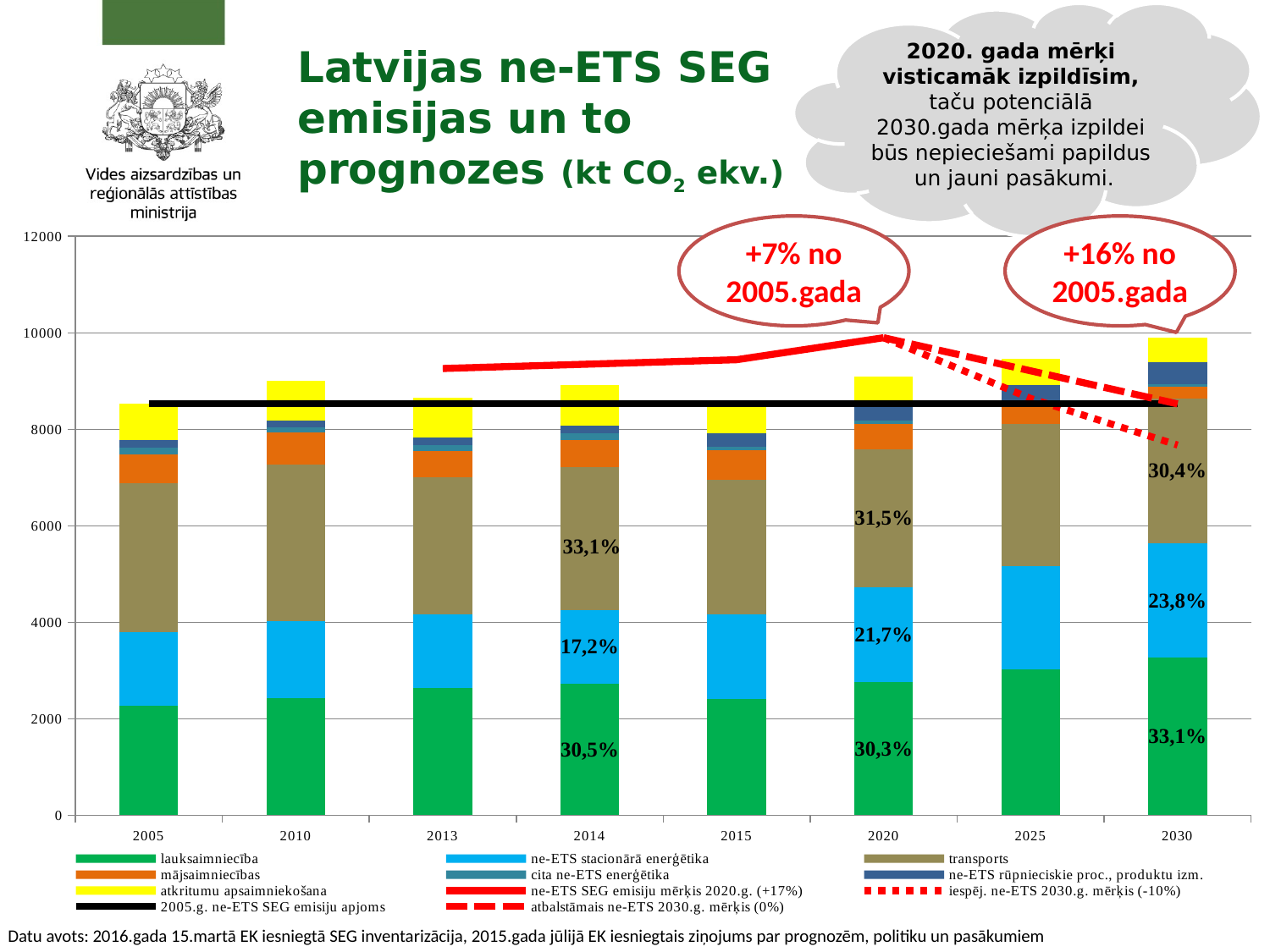

2020. gada mērķi visticamāk izpildīsim, taču potenciālā 2030.gada mērķa izpildei būs nepieciešami papildus  un jauni pasākumi.
# Latvijas ne-ETS SEG emisijas un to prognozes (kt CO2 ekv.)

### Chart

| Category | lauksaimniecība | ne-ETS stacionārā enerģētika | transports | mājsaimniecības | cita ne-ETS enerģētika | ne-ETS rūpnieciskie proc., produktu izm. | atkritumu apsaimniekošana | ne-ETS SEG emisiju mērķis 2020.g. (+17%) | iespēj. ne-ETS 2030.g. mērķis (-10%) | 2005.g. ne-ETS SEG emisiju apjoms | atbalstāmais ne-ETS 2030.g. mērķis (0%) |
|---|---|---|---|---|---|---|---|---|---|---|---|
| 2005 | 2270.8059773766854 | 1520.9846176931078 | 3099.9272543656675 | 588.352748853934 | 140.88301132853502 | 149.0031980231414 | 756.6624571985899 | None | None | 8526.61926483966 | None |
| 2010 | 2430.5208966641253 | 1587.4607691789563 | 3253.5894061682666 | 671.8601041066884 | 99.5560669537625 | 137.42265504610555 | 830.3737672193059 | None | None | 8526.61926483966 | None |
| 2013 | 2639.737133037915 | 1530.328594162012 | 2830.5607210872686 | 555.8237367623263 | 107.51844861889 | 172.66224576445006 | 823.7571368851982 | 9260.062 | None | 8526.61926483966 | None |
| 2014 | 2726.4183007004476 | 1532.4361249412436 | 2951.92167837764 | 559.5385150114262 | 144.867723252399 | 167.00997710659226 | 834.3297463160935 | 9351.238 | None | 8526.61926483966 | None |
| 2015 | 2404.6878021949797 | 1756.5150420000002 | 2796.6722 | 606.2172 | 76.55 | 275.81330405863343 | 636.3869542592217 | 9442.415 | None | 8526.61926483966 | None |
| 2020 | 2757.2390872973483 | 1975.7709499999987 | 2860.1904 | 514.4254 | 76.75 | 335.2719759447764 | 570.710948840484 | 9898.299 | 9898.299 | 8526.61926483966 | 9898.299 |
| 2025 | 3017.309821100523 | 2144.729770000002 | 2944.1188 | 353.3452 | 61.35 | 393.6566510539261 | 538.8500268075024 | None | 8639.99930515732 | 8526.61926483966 | 9212.45913241983 |
| 2030 | 3277.3805549036974 | 2353.6000219999983 | 3014.3064 | 239.632 | 53.725 | 452.19874275193564 | 512.447357258925 | None | 7673.957338355694 | 8526.61926483966 | 8526.61926483966 |
+7% no 2005.gada
+16% no 2005.gada

Datu avots: 2016.gada 15.martā EK iesniegtā SEG inventarizācija, 2015.gada jūlijā EK iesniegtais ziņojums par prognozēm, politiku un pasākumiem